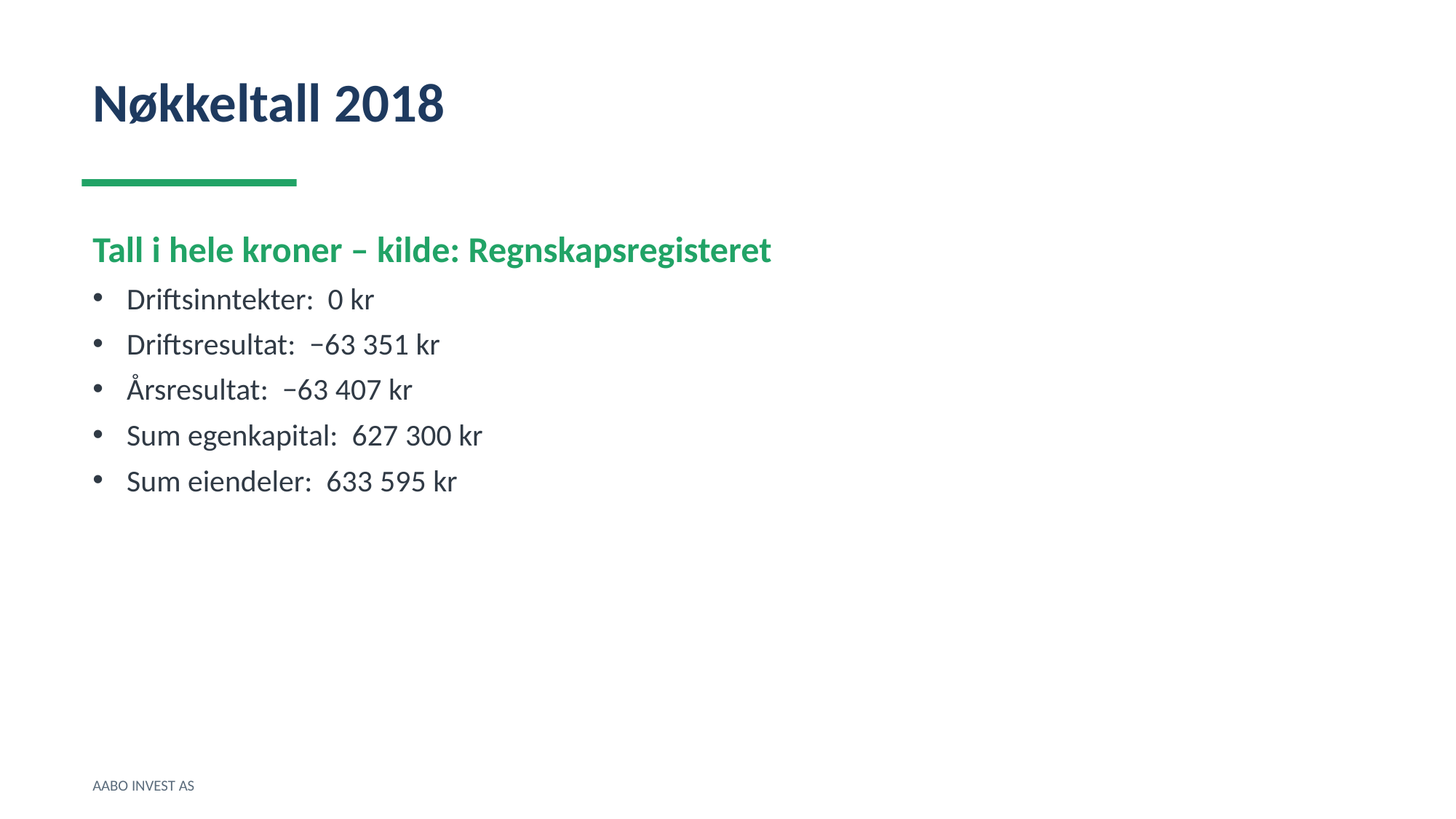

Nøkkeltall 2018

Tall i hele kroner – kilde: Regnskapsregisteret
Driftsinntekter:  0 kr
Driftsresultat:  −63 351 kr
Årsresultat:  −63 407 kr
Sum egenkapital:  627 300 kr
Sum eiendeler:  633 595 kr
AABO INVEST AS